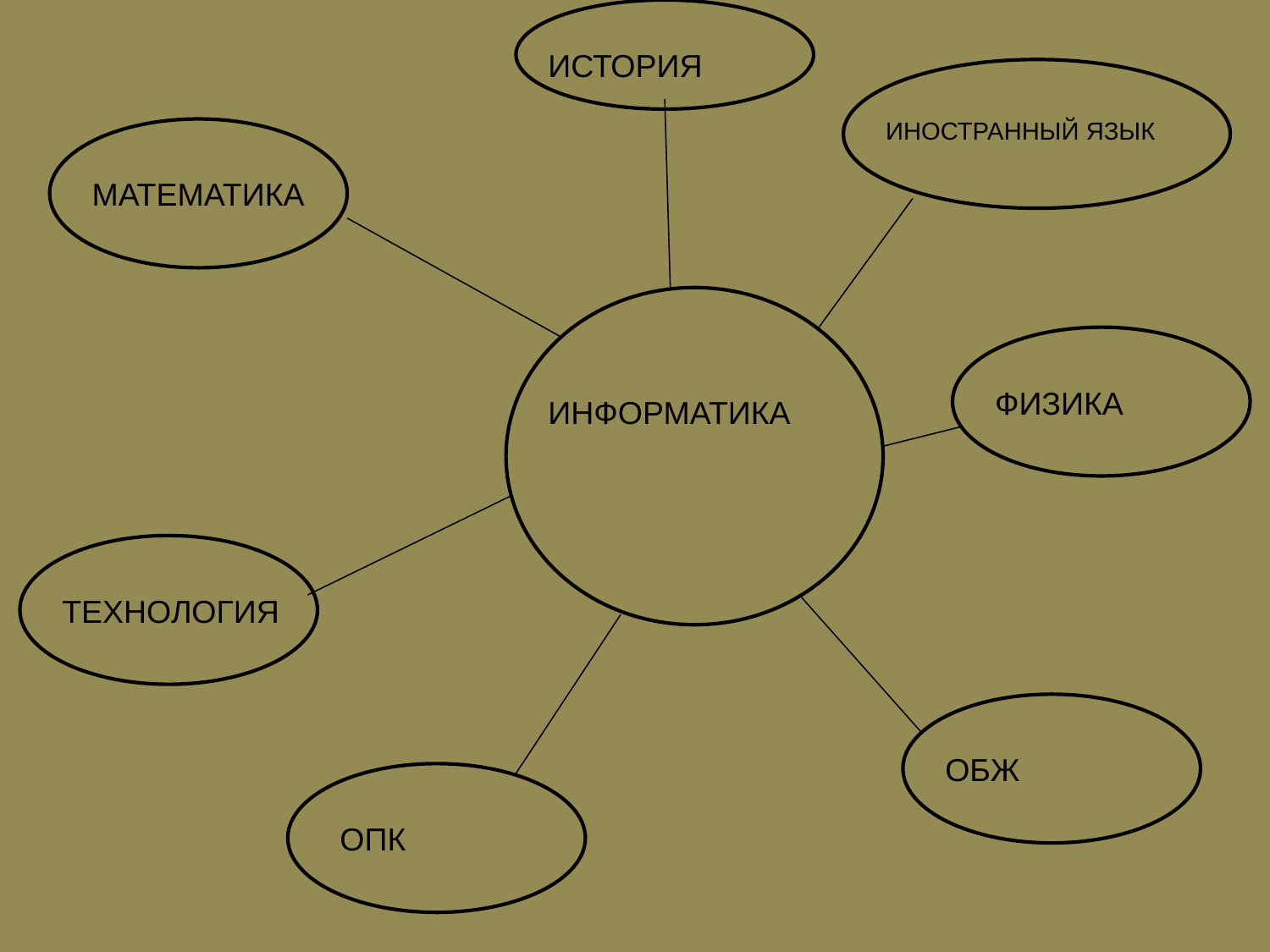

ИСТОРИЯ

ИНОСТРАННЫЙ ЯЗЫК

МАТЕМАТИКА

ФИЗИКА
ИНФОРМАТИКА

ТЕХНОЛОГИЯ

ОБЖ

ОПК